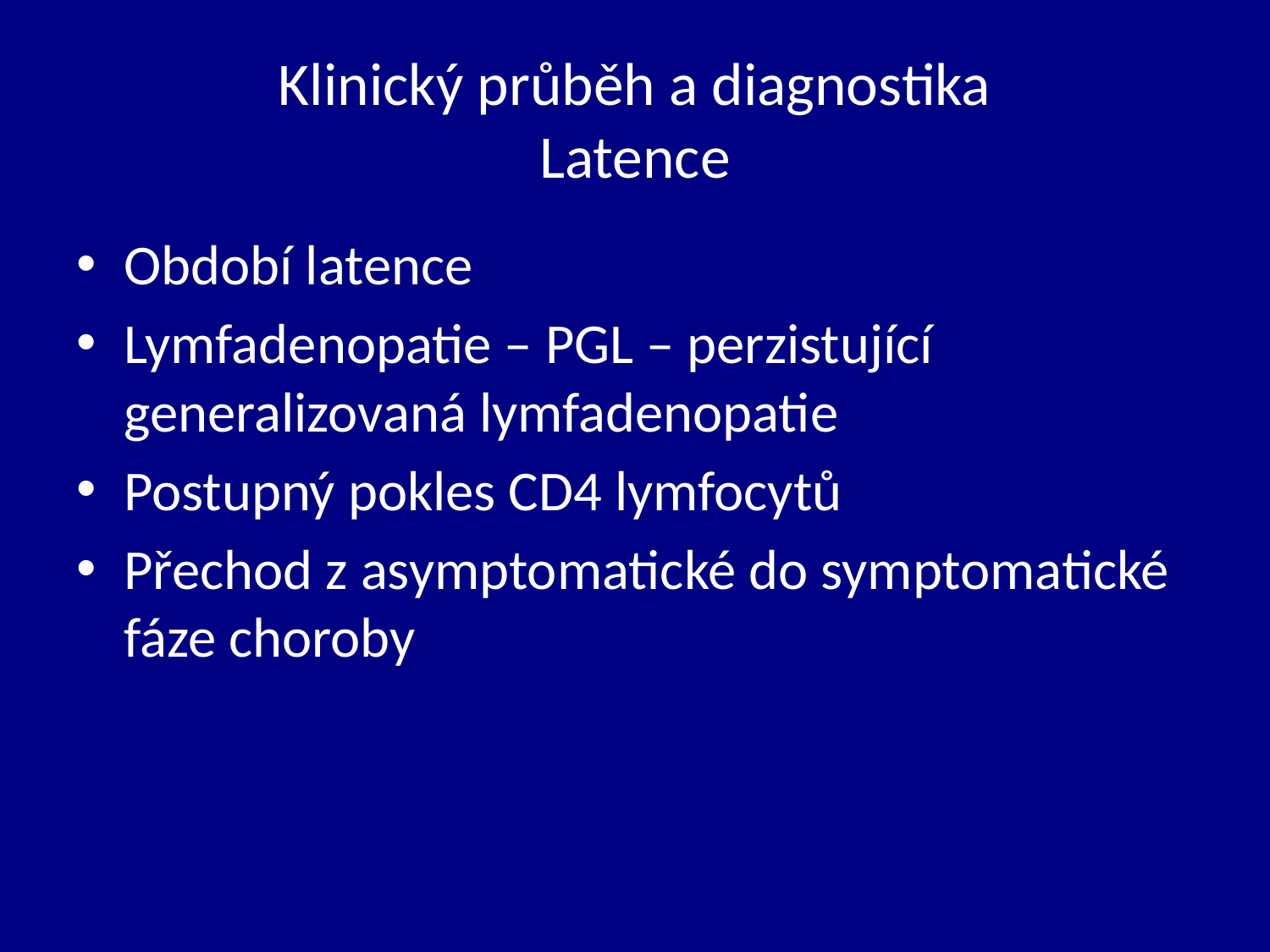

# Klinický průběh a diagnostika Latence
Období latence
Lymfadenopatie – PGL – perzistující generalizovaná lymfadenopatie
Postupný pokles CD4 lymfocytů
Přechod z asymptomatické do symptomatické fáze choroby